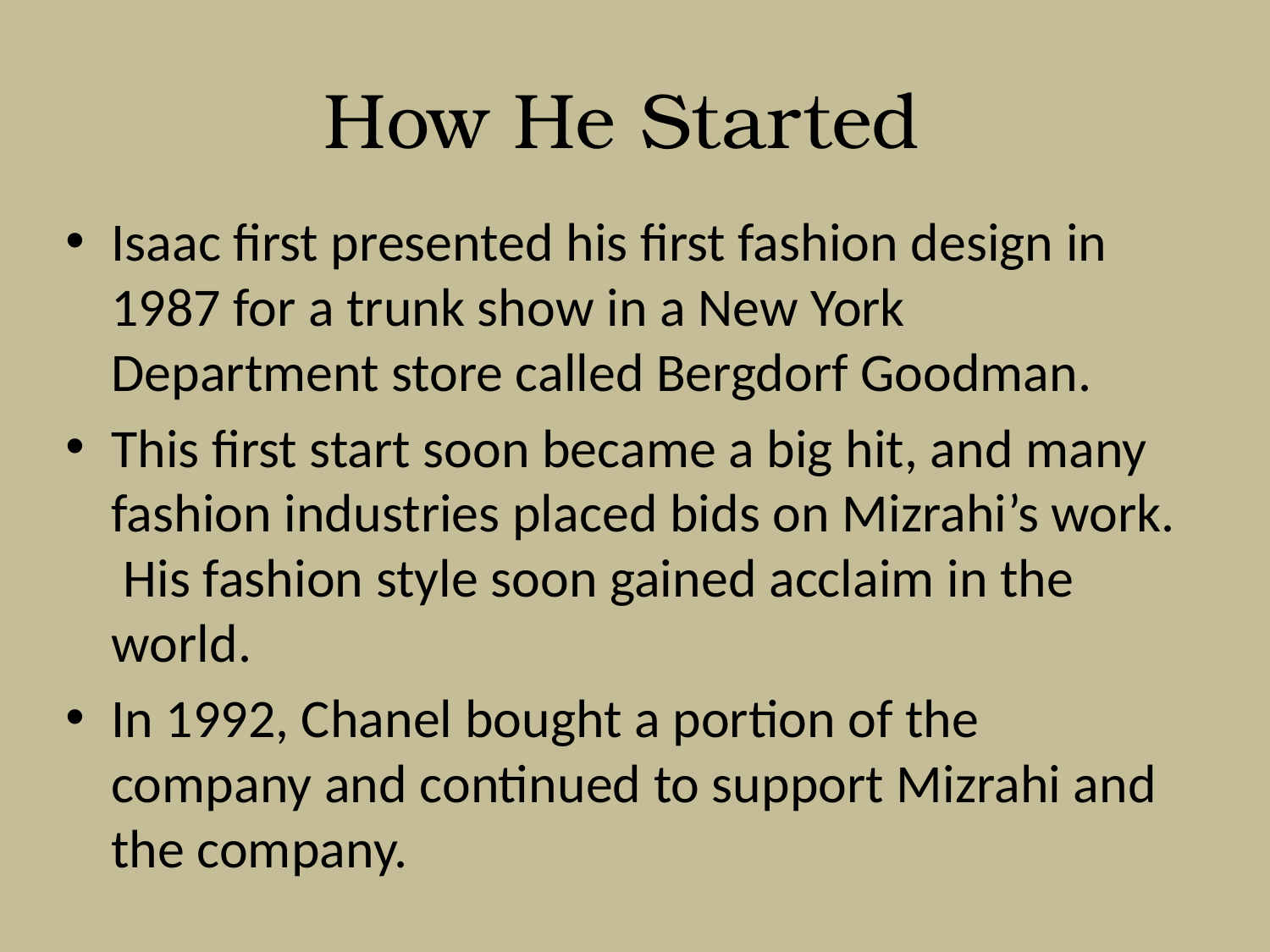

# How He Started
Isaac first presented his first fashion design in 1987 for a trunk show in a New York Department store called Bergdorf Goodman.
This first start soon became a big hit, and many fashion industries placed bids on Mizrahi’s work.  His fashion style soon gained acclaim in the world.
In 1992, Chanel bought a portion of the company and continued to support Mizrahi and the company.